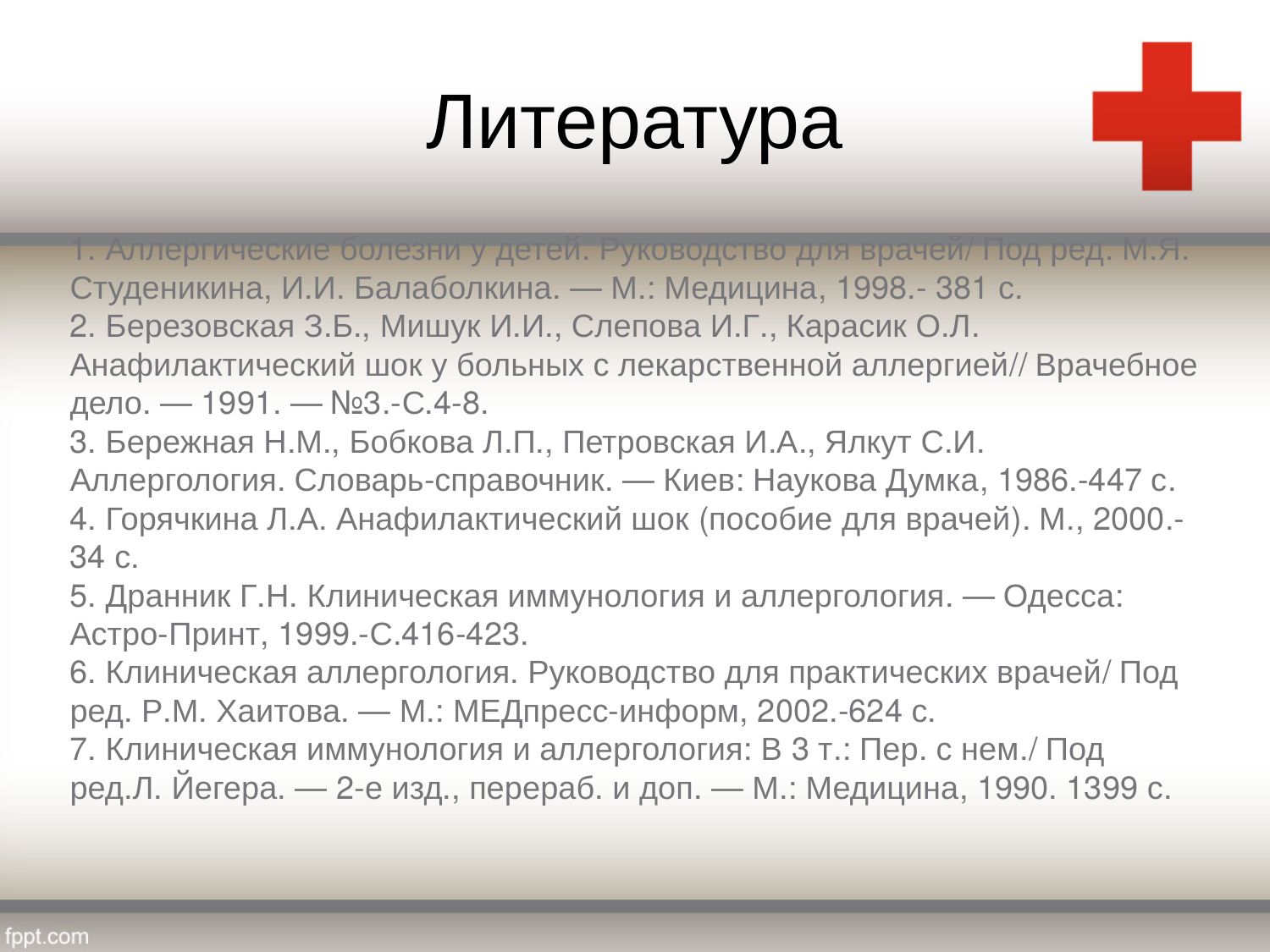

# Литература
1. Аллергические болезни у детей. Руководство для врачей/ Под ред. М.Я. Студеникина, И.И. Балаболкина. — М.: Медицина, 1998.- 381 с.
2. Березовская З.Б., Мишук И.И., Слепова И.Г., Карасик О.Л. Анафилактический шок у больных с лекарственной аллергией// Врачебное дело. — 1991. — №3.-С.4-8.
3. Бережная Н.М., Бобкова Л.П., Петровская И.А., Ялкут С.И. Аллергология. Словарь-справочник. — Киев: Наукова Думка, 1986.-447 с.
4. Горячкина Л.А. Анафилактический шок (пособие для врачей). М., 2000.-34 с.
5. Дранник Г.Н. Клиническая иммунология и аллергология. — Одесса: Астро-Принт, 1999.-С.416-423.
6. Клиническая аллергология. Руководство для практических врачей/ Под ред. Р.М. Хаитова. — М.: МЕДпресс-информ, 2002.-624 с.
7. Клиническая иммунология и аллергология: В 3 т.: Пер. с нем./ Под ред.Л. Йегера. — 2-е изд., перераб. и доп. — М.: Медицина, 1990. 1399 с.